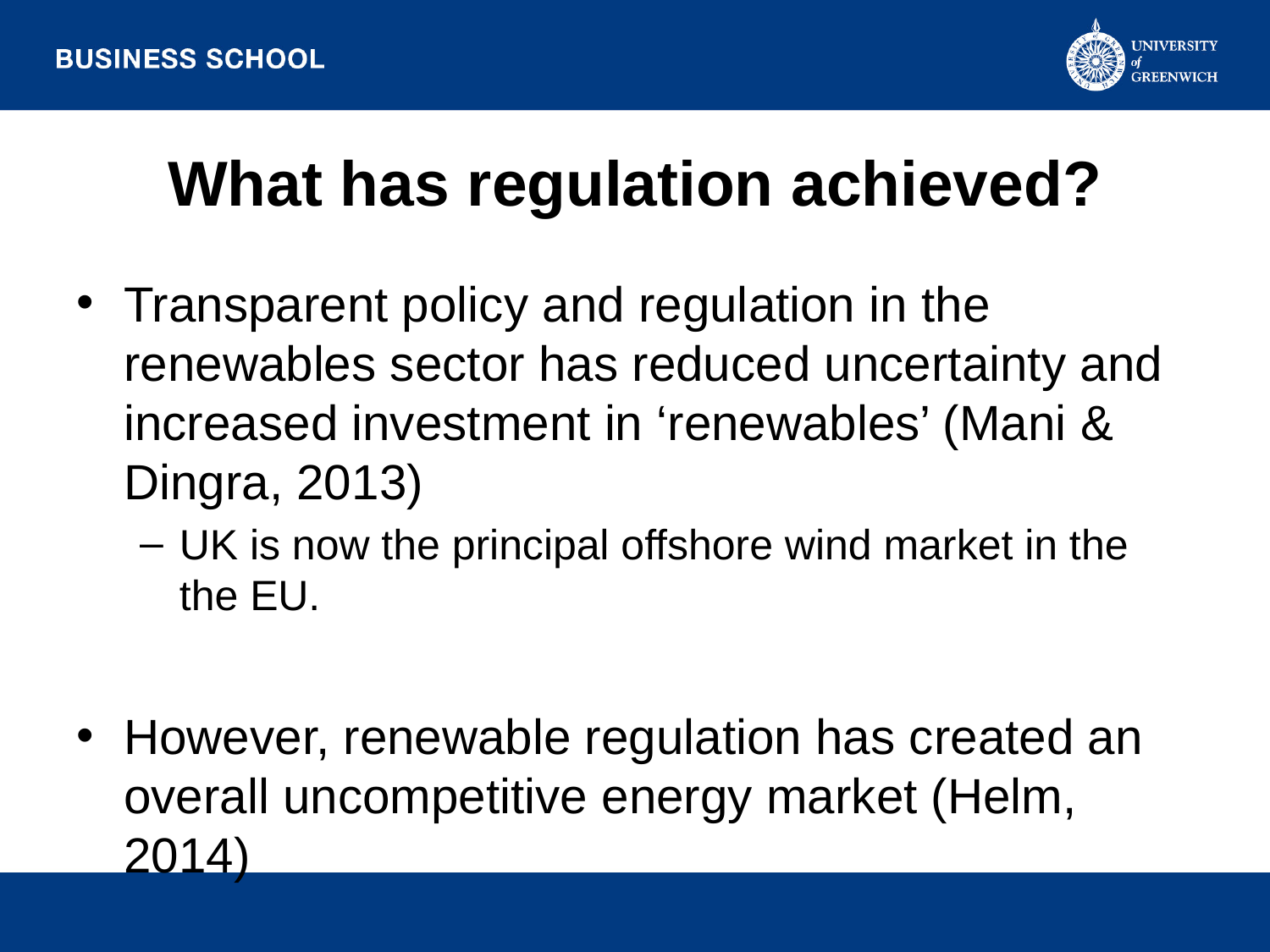

# What has regulation achieved?
Transparent policy and regulation in the renewables sector has reduced uncertainty and increased investment in ‘renewables’ (Mani & Dingra, 2013)
UK is now the principal offshore wind market in the the EU.

However, renewable regulation has created an overall uncompetitive energy market (Helm, 2014)